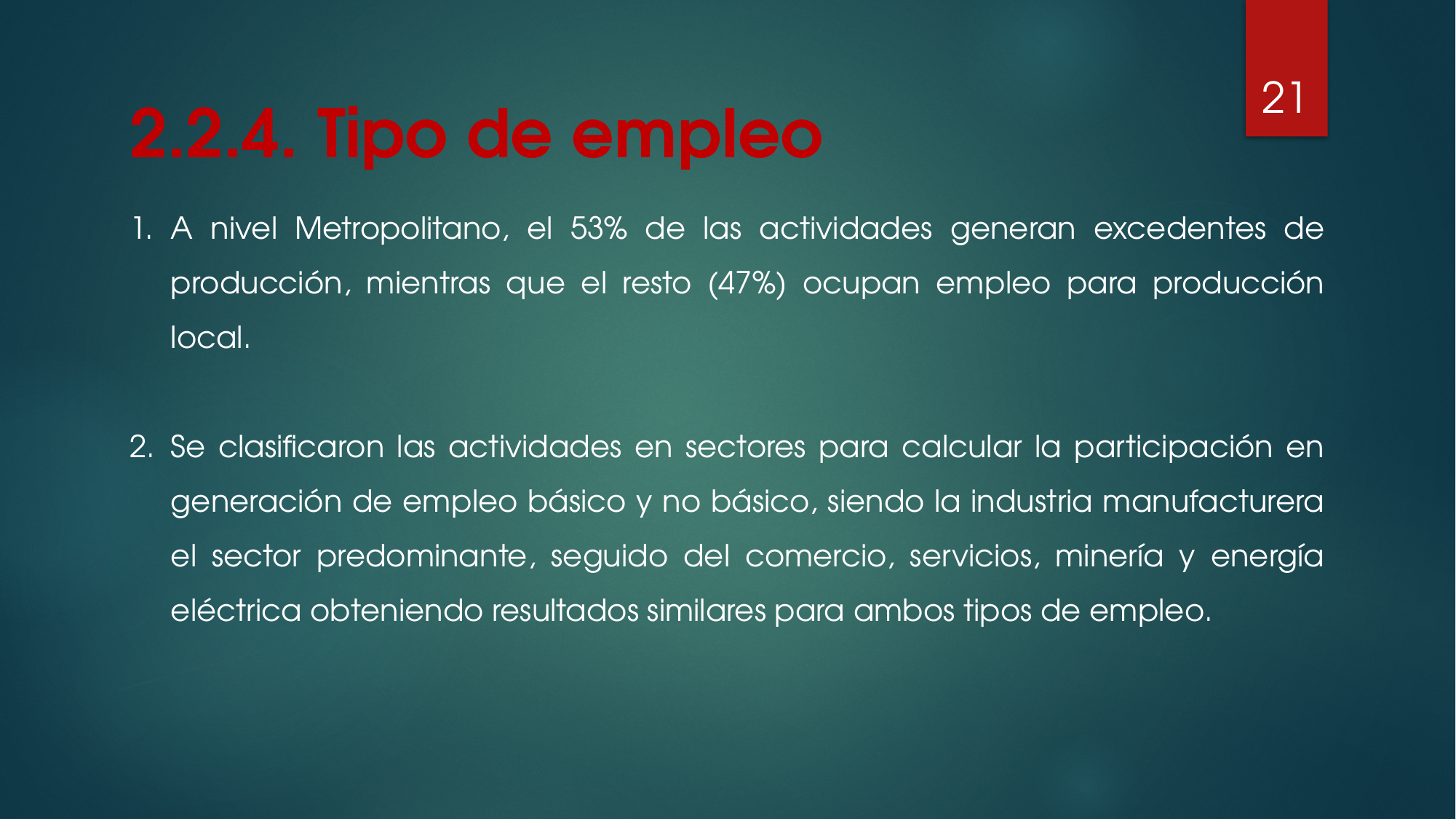

21
2.2.4. Tipo de empleo

A nivel Metropolitano, el 53% de las actividades generan excedentes de producción, mientras que el resto (47%) ocupan empleo para producción local.

Se clasificaron las actividades en sectores para calcular la participación en generación de empleo básico y no básico, siendo la industria manufacturera el sector predominante, seguido del comercio, servicios, minería y energía eléctrica obteniendo resultados similares para ambos tipos de empleo.